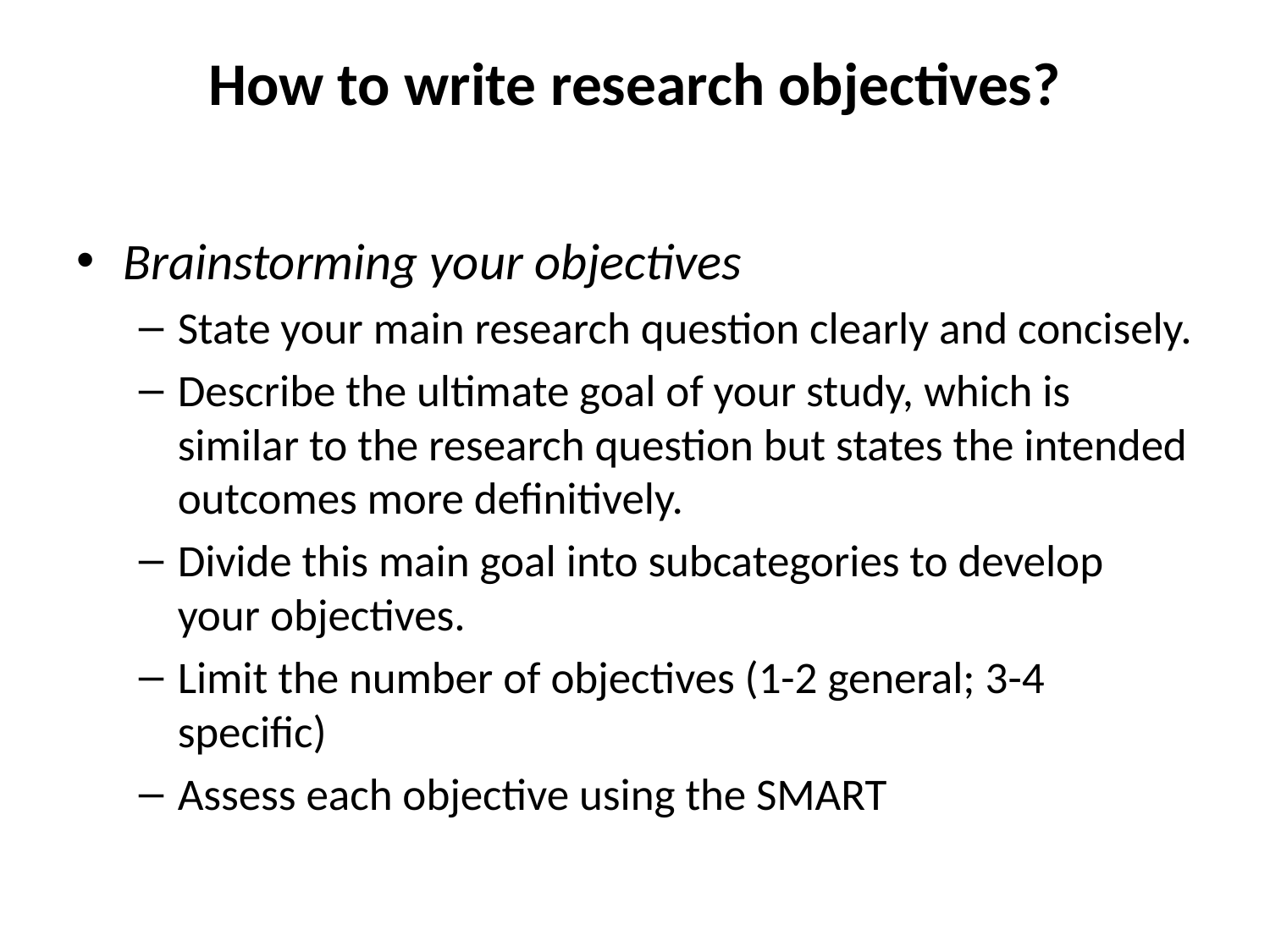

# How to write research objectives?
Brainstorming your objectives
State your main research question clearly and concisely.
Describe the ultimate goal of your study, which is similar to the research question but states the intended outcomes more definitively.
Divide this main goal into subcategories to develop your objectives.
Limit the number of objectives (1-2 general; 3-4 specific)
Assess each objective using the SMART